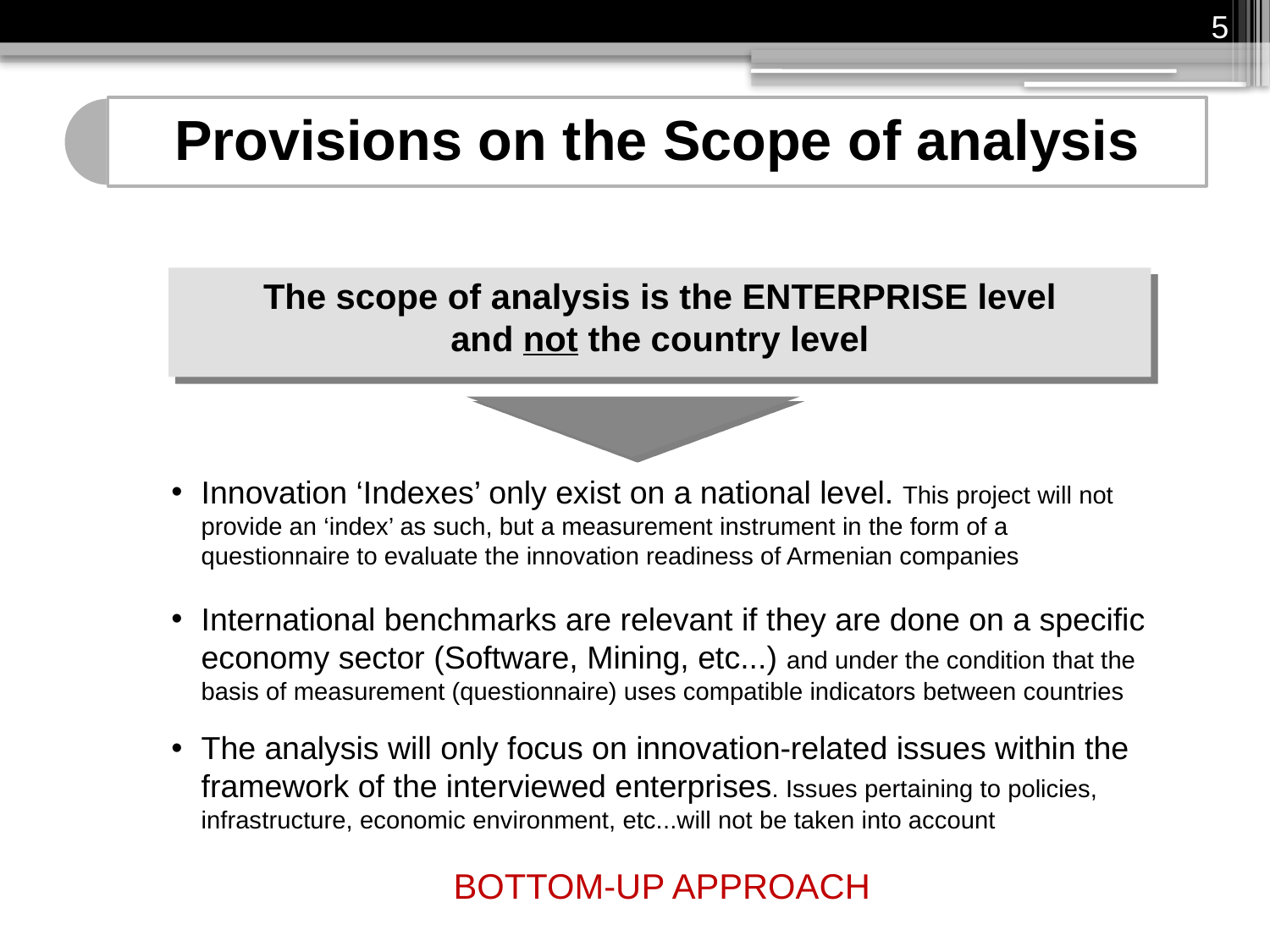

5
Provisions on the Scope of analysis
The scope of analysis is the ENTERPRISE level
and not the country level

Innovation ‘Indexes’ only exist on a national level. This project will not provide an ‘index’ as such, but a measurement instrument in the form of a questionnaire to evaluate the innovation readiness of Armenian companies

International benchmarks are relevant if they are done on a specific economy sector (Software, Mining, etc...) and under the condition that the basis of measurement (questionnaire) uses compatible indicators between countries

The analysis will only focus on innovation-related issues within the framework of the interviewed enterprises. Issues pertaining to policies, infrastructure, economic environment, etc...will not be taken into account

BOTTOM-UP APPROACH